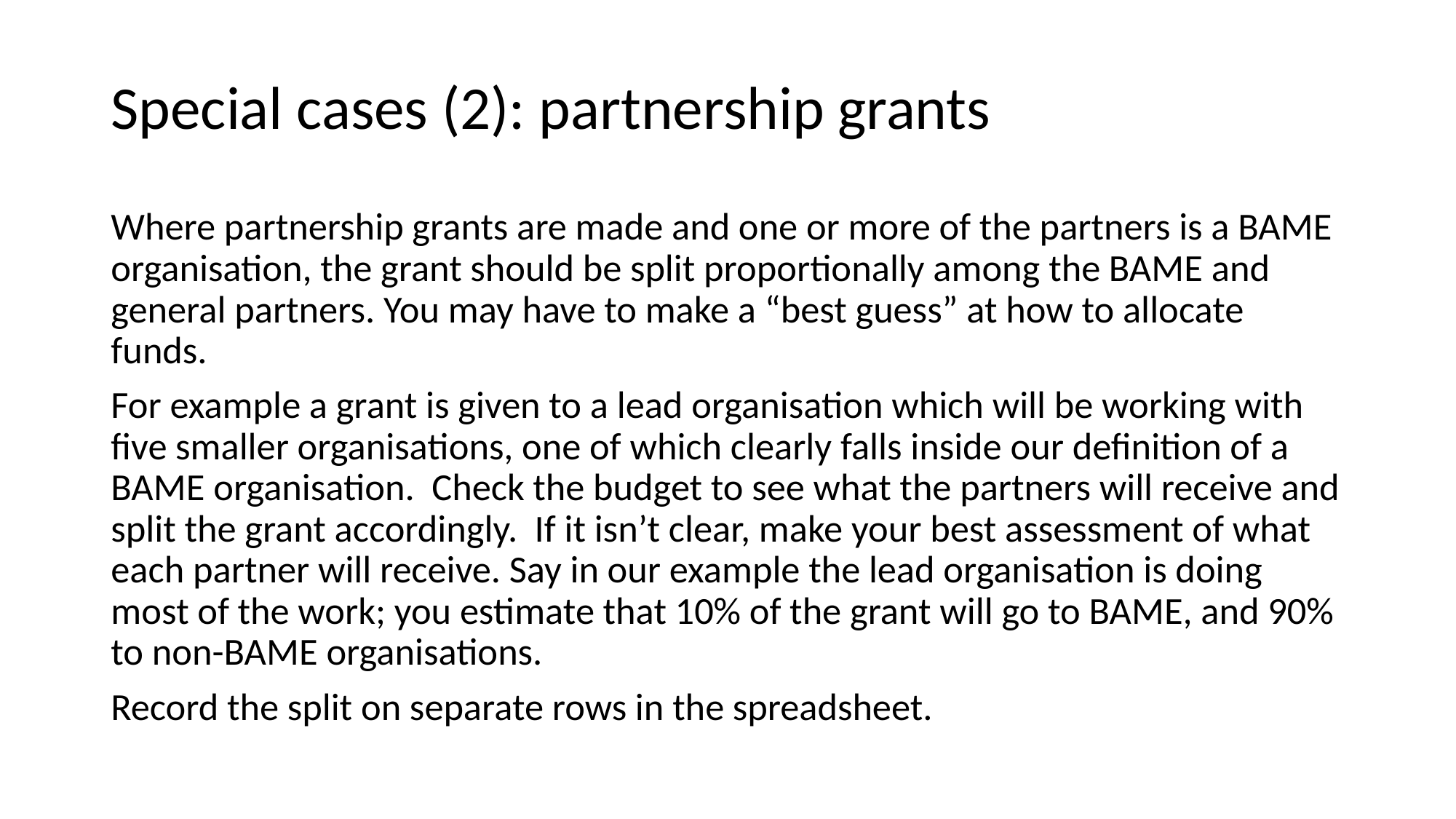

# Special cases (2): partnership grants
Where partnership grants are made and one or more of the partners is a BAME organisation, the grant should be split proportionally among the BAME and general partners. You may have to make a “best guess” at how to allocate funds.
For example a grant is given to a lead organisation which will be working with five smaller organisations, one of which clearly falls inside our definition of a BAME organisation.  Check the budget to see what the partners will receive and split the grant accordingly.  If it isn’t clear, make your best assessment of what each partner will receive. Say in our example the lead organisation is doing most of the work; you estimate that 10% of the grant will go to BAME, and 90% to non-BAME organisations.
Record the split on separate rows in the spreadsheet.